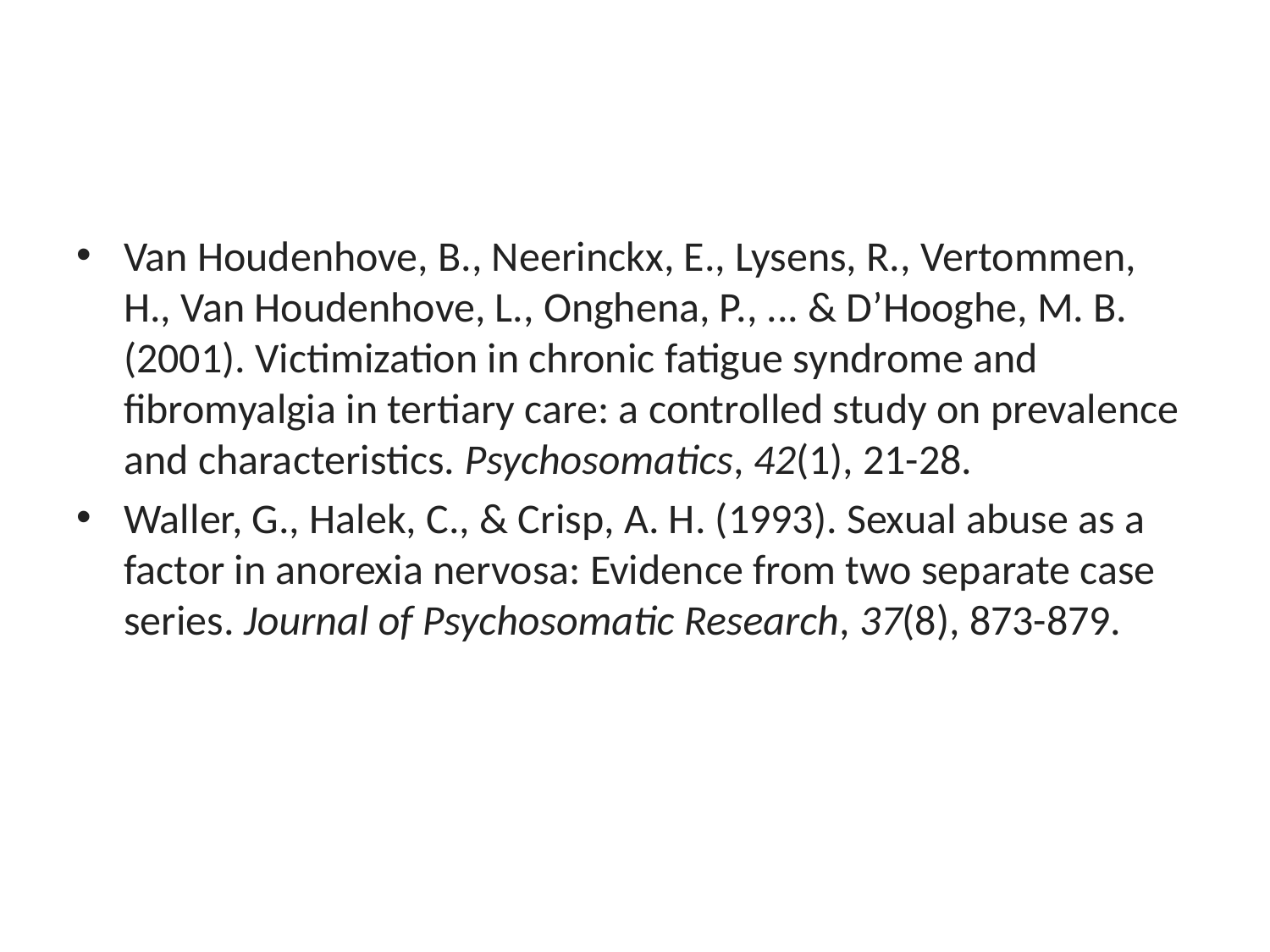

#
Van Houdenhove, B., Neerinckx, E., Lysens, R., Vertommen, H., Van Houdenhove, L., Onghena, P., ... & D’Hooghe, M. B. (2001). Victimization in chronic fatigue syndrome and fibromyalgia in tertiary care: a controlled study on prevalence and characteristics. Psychosomatics, 42(1), 21-28.
Waller, G., Halek, C., & Crisp, A. H. (1993). Sexual abuse as a factor in anorexia nervosa: Evidence from two separate case series. Journal of Psychosomatic Research, 37(8), 873-879.